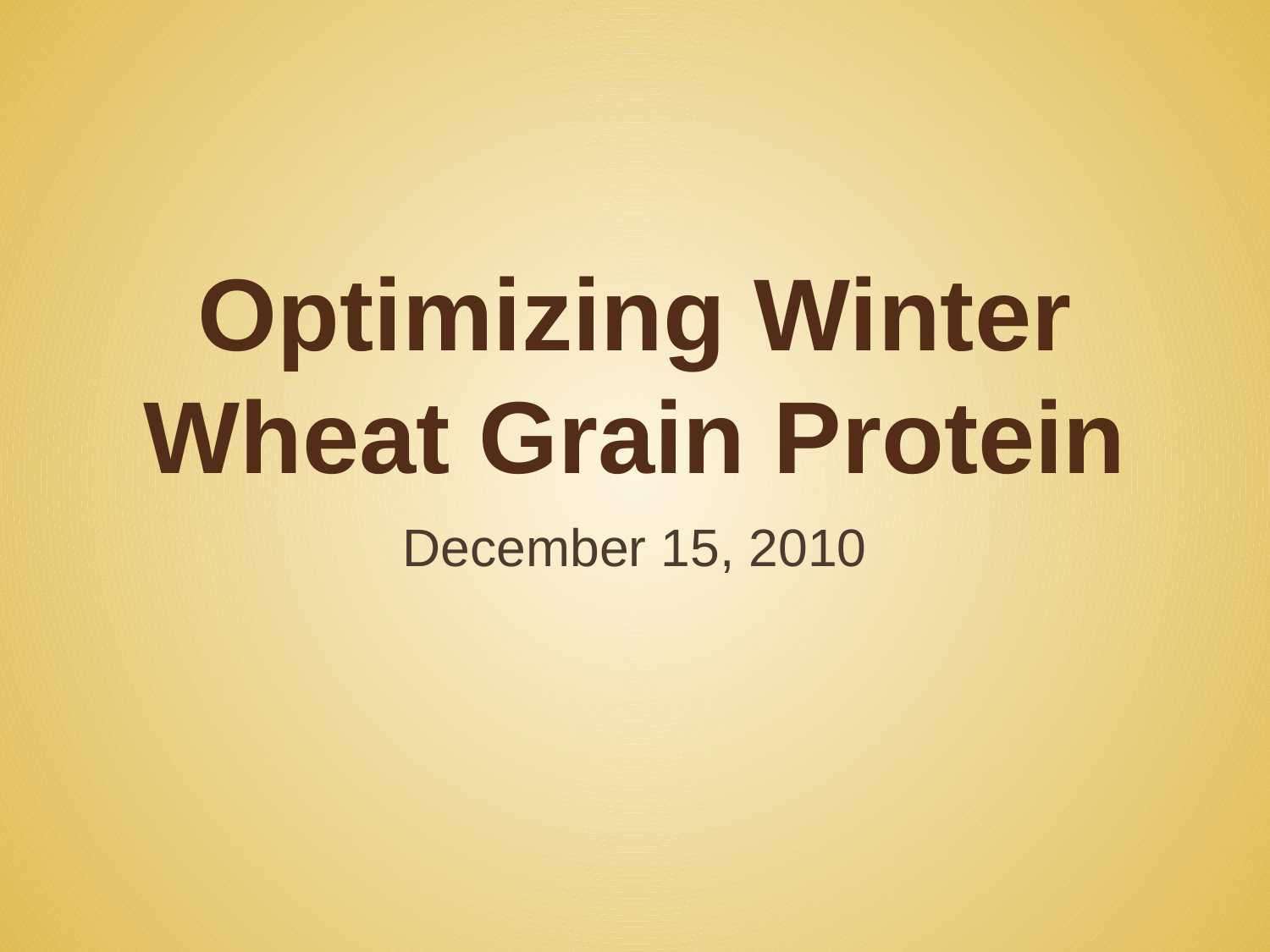

# Optimizing Winter Wheat Grain Protein
December 15, 2010